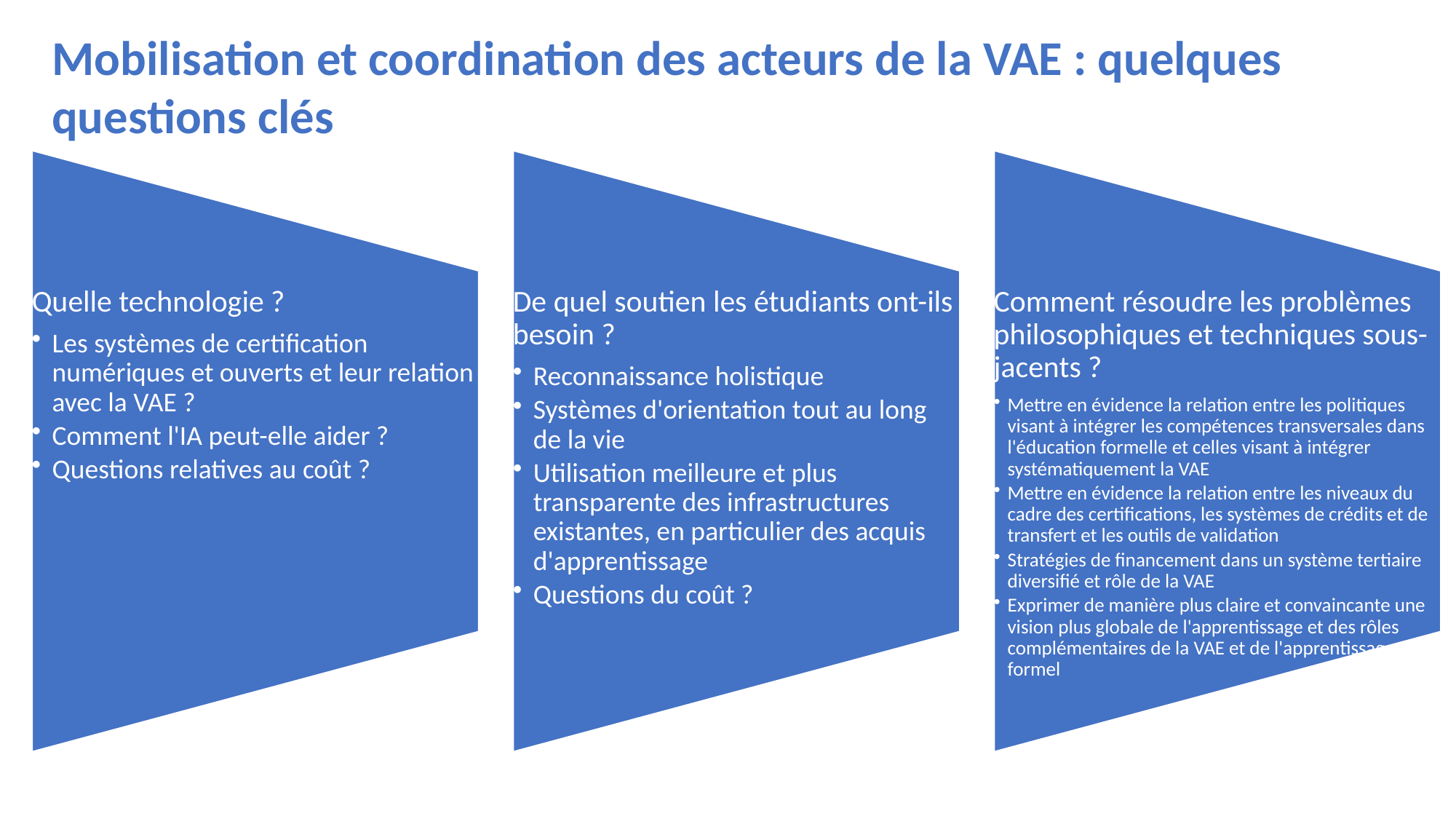

Mobilisation et coordination des acteurs de la VAE : quelques questions clés
Quelle technologie ?
Les systèmes de certification numériques et ouverts et leur relation avec la VAE ?
Comment l'IA peut-elle aider ?
Questions relatives au coût ?
De quel soutien les étudiants ont-ils besoin ?
Reconnaissance holistique
Systèmes d'orientation tout au long de la vie
Utilisation meilleure et plus transparente des infrastructures existantes, en particulier des acquis d'apprentissage
Questions du coût ?
Comment résoudre les problèmes philosophiques et techniques sous-jacents ?
Mettre en évidence la relation entre les politiques visant à intégrer les compétences transversales dans l'éducation formelle et celles visant à intégrer systématiquement la VAE
Mettre en évidence la relation entre les niveaux du cadre des certifications, les systèmes de crédits et de transfert et les outils de validation
Stratégies de financement dans un système tertiaire diversifié et rôle de la VAE
Exprimer de manière plus claire et convaincante une vision plus globale de l'apprentissage et des rôles complémentaires de la VAE et de l'apprentissage formel